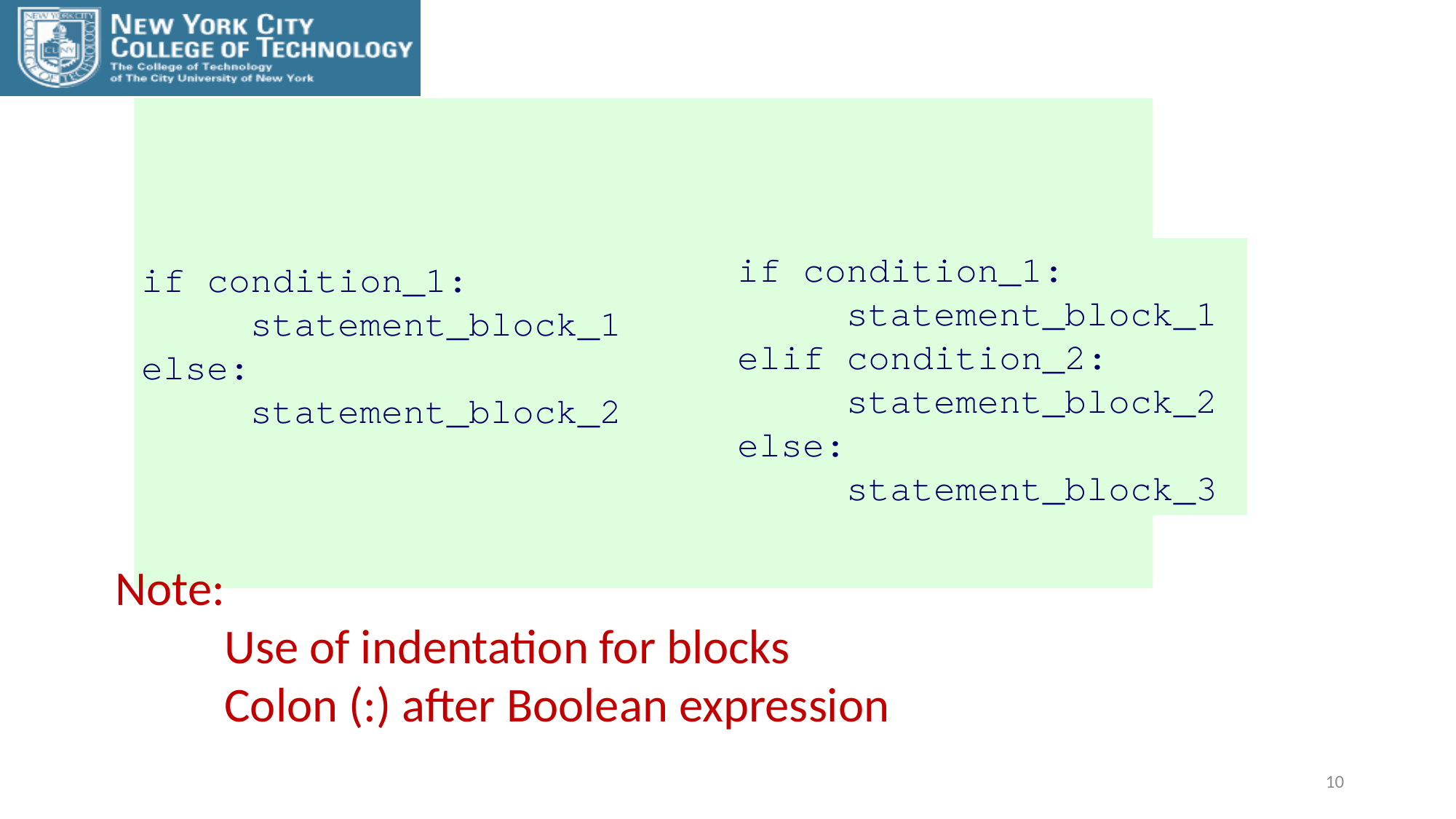

# if Statement in Python
if condition_1:
	statement_block_1
elif condition_2:
	statement_block_2
else:
	statement_block_3
if condition_1:
	statement_block_1
else:
	statement_block_2
Note:
	Use of indentation for blocks
	Colon (:) after Boolean expression
10